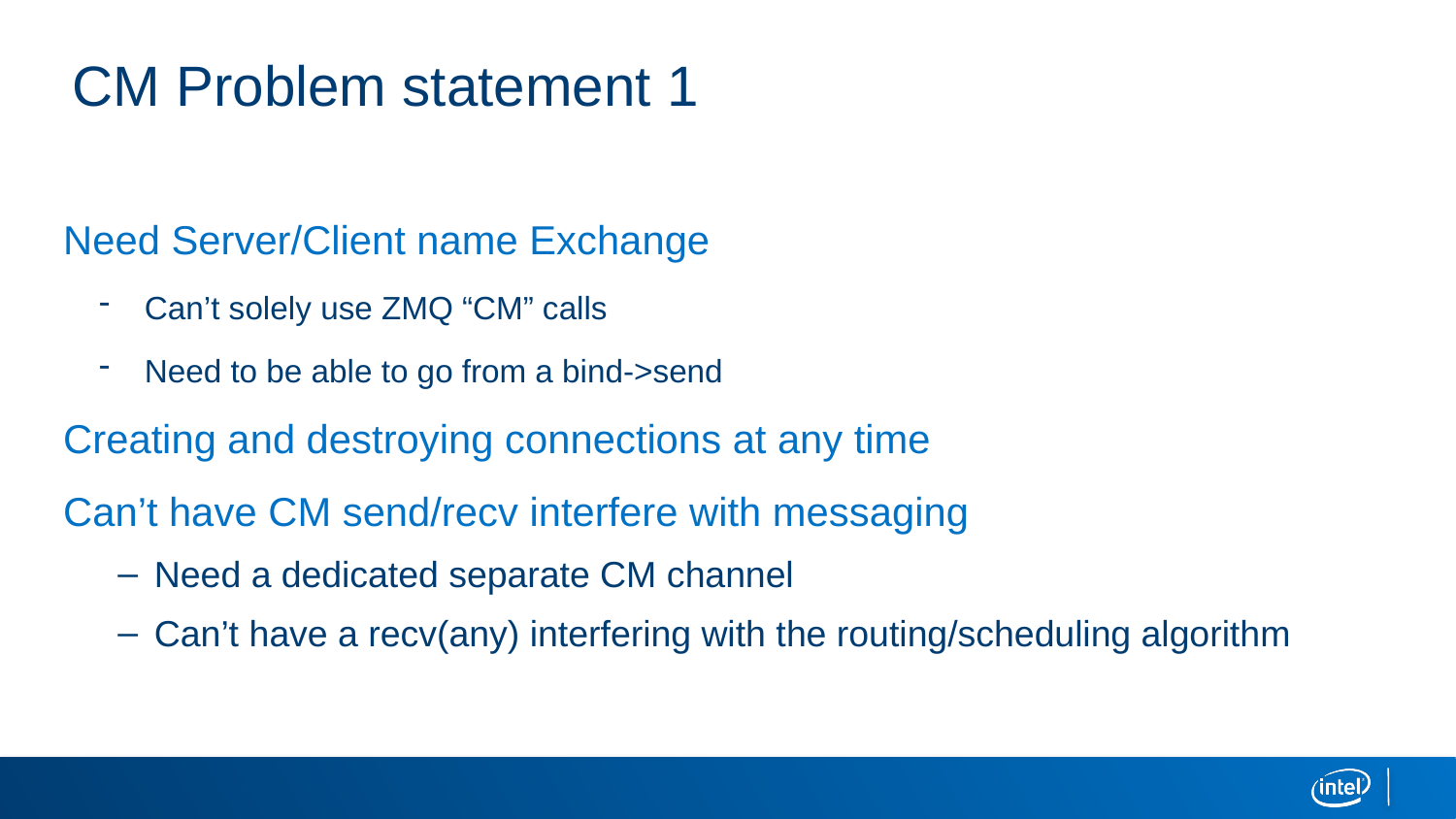

# CM Problem statement 1
Need Server/Client name Exchange
Can’t solely use ZMQ “CM” calls
Need to be able to go from a bind->send
Creating and destroying connections at any time
Can’t have CM send/recv interfere with messaging
Need a dedicated separate CM channel
Can’t have a recv(any) interfering with the routing/scheduling algorithm